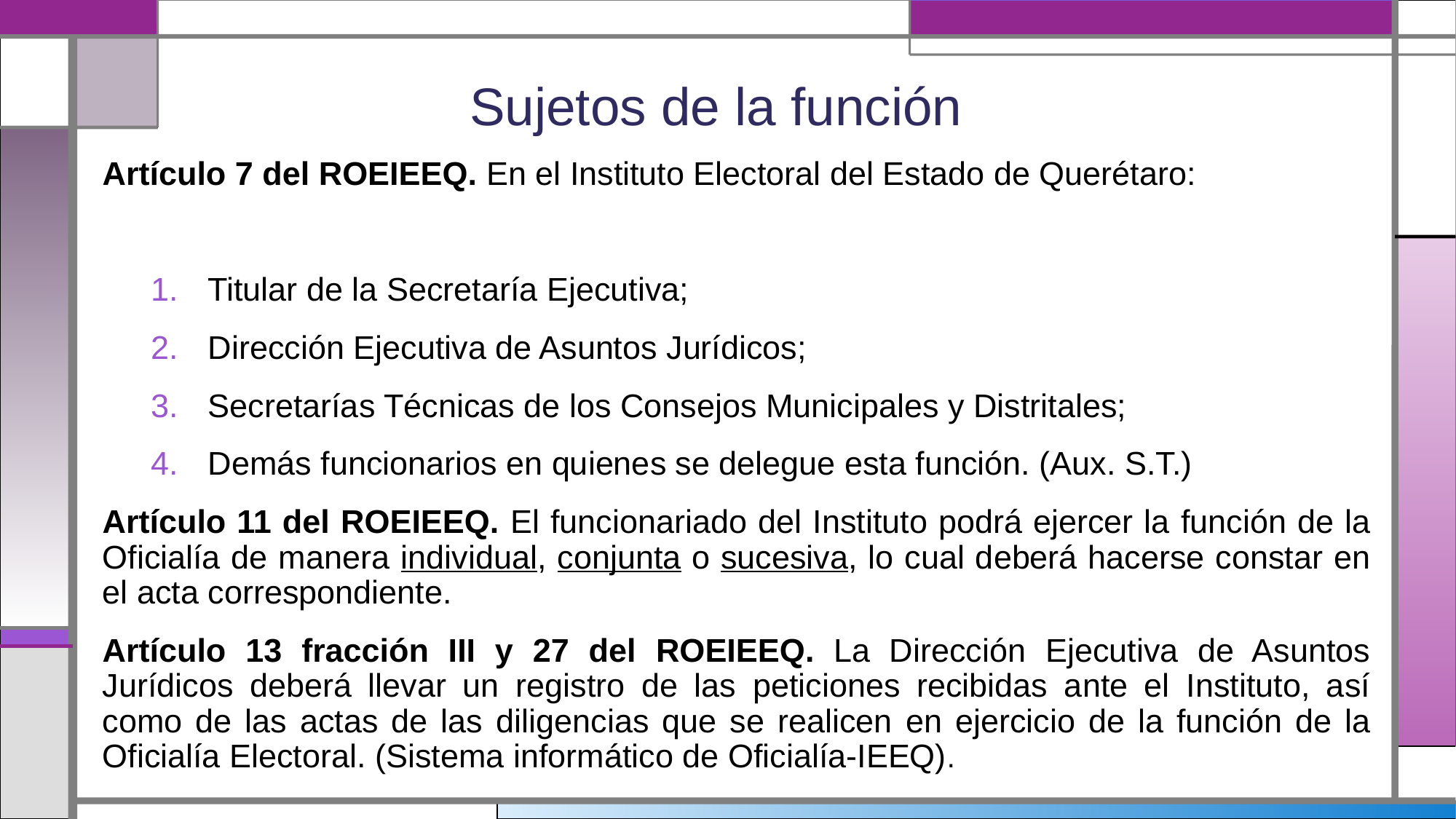

# Sujetos de la función
Artículo 7 del ROEIEEQ. En el Instituto Electoral del Estado de Querétaro:

Titular de la Secretaría Ejecutiva;
Dirección Ejecutiva de Asuntos Jurídicos;
Secretarías Técnicas de los Consejos Municipales y Distritales;
Demás funcionarios en quienes se delegue esta función. (Aux. S.T.)
Artículo 11 del ROEIEEQ. El funcionariado del Instituto podrá ejercer la función de la Oficialía de manera individual, conjunta o sucesiva, lo cual deberá hacerse constar en el acta correspondiente.
Artículo 13 fracción III y 27 del ROEIEEQ. La Dirección Ejecutiva de Asuntos Jurídicos deberá llevar un registro de las peticiones recibidas ante el Instituto, así como de las actas de las diligencias que se realicen en ejercicio de la función de la Oficialía Electoral. (Sistema informático de Oficialía-IEEQ).